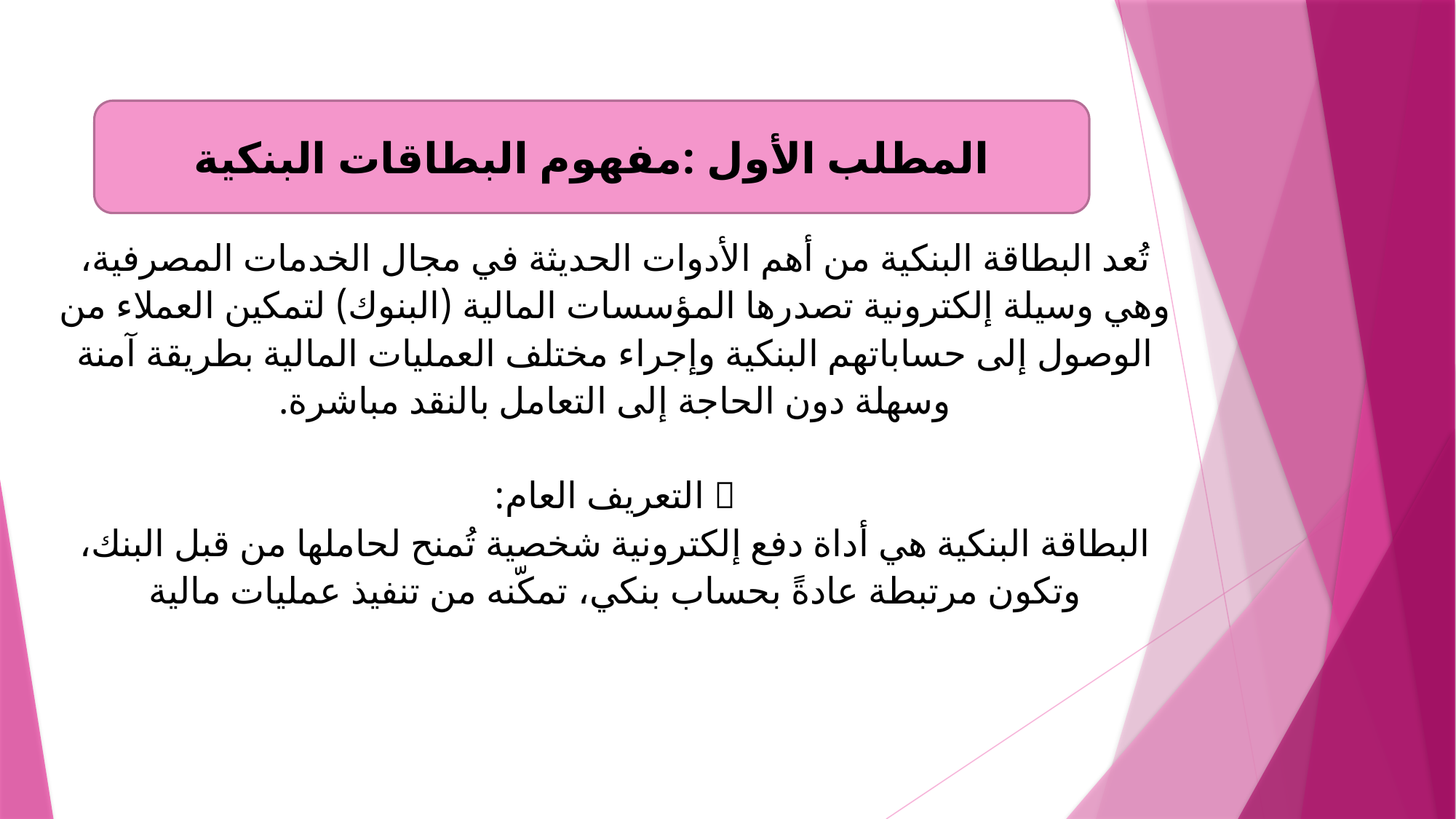

المطلب الأول :مفهوم البطاقات البنكية
# تُعد البطاقة البنكية من أهم الأدوات الحديثة في مجال الخدمات المصرفية، وهي وسيلة إلكترونية تصدرها المؤسسات المالية (البنوك) لتمكين العملاء من الوصول إلى حساباتهم البنكية وإجراء مختلف العمليات المالية بطريقة آمنة وسهلة دون الحاجة إلى التعامل بالنقد مباشرة. 🔹 التعريف العام: البطاقة البنكية هي أداة دفع إلكترونية شخصية تُمنح لحاملها من قبل البنك، وتكون مرتبطة عادةً بحساب بنكي، تمكّنه من تنفيذ عمليات مالية